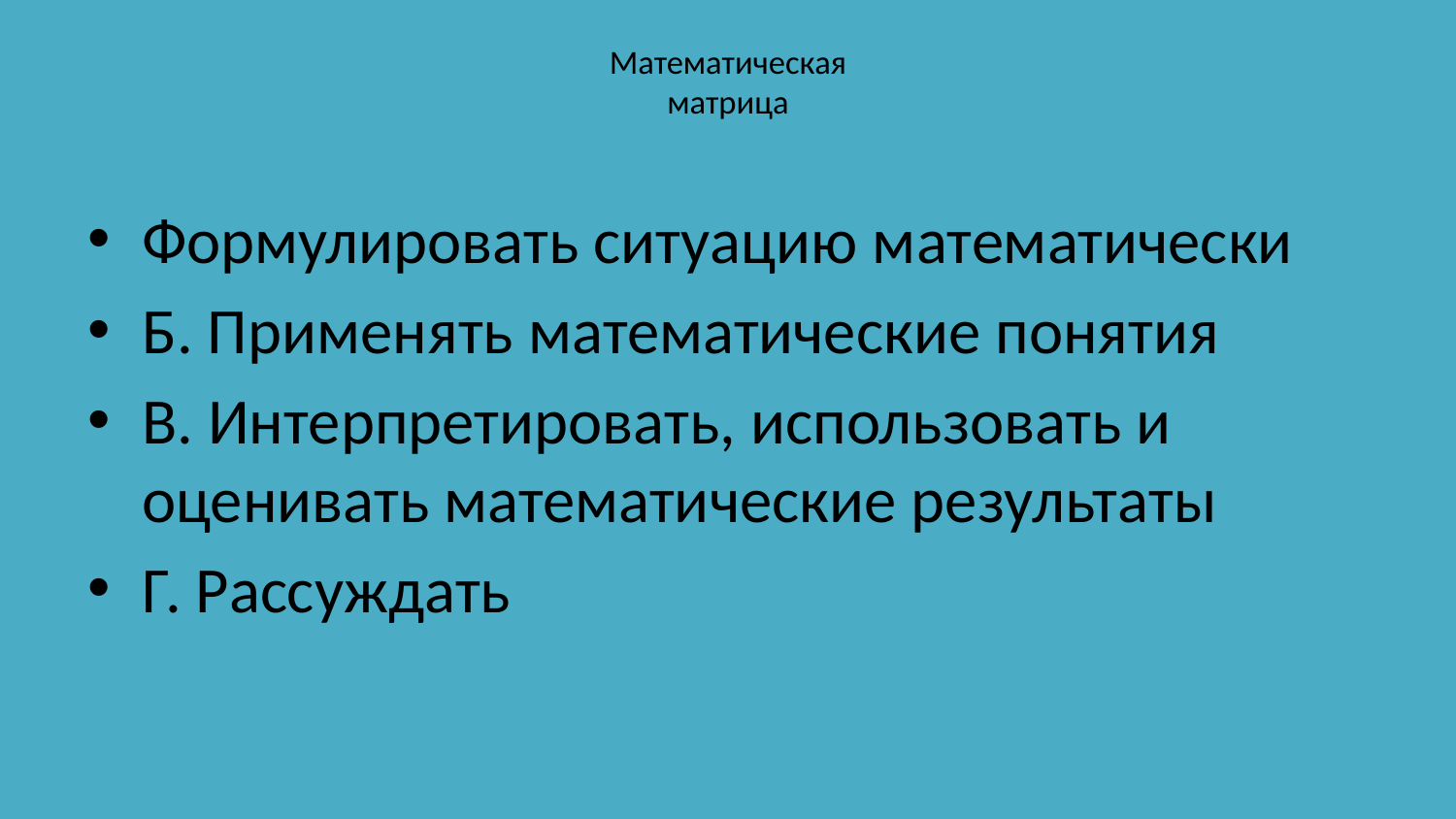

# Математическая матрица
Формулировать ситуацию математически
Б. Применять математические понятия
В. Интерпретировать, использовать и оценивать математические результаты
Г. Рассуждать